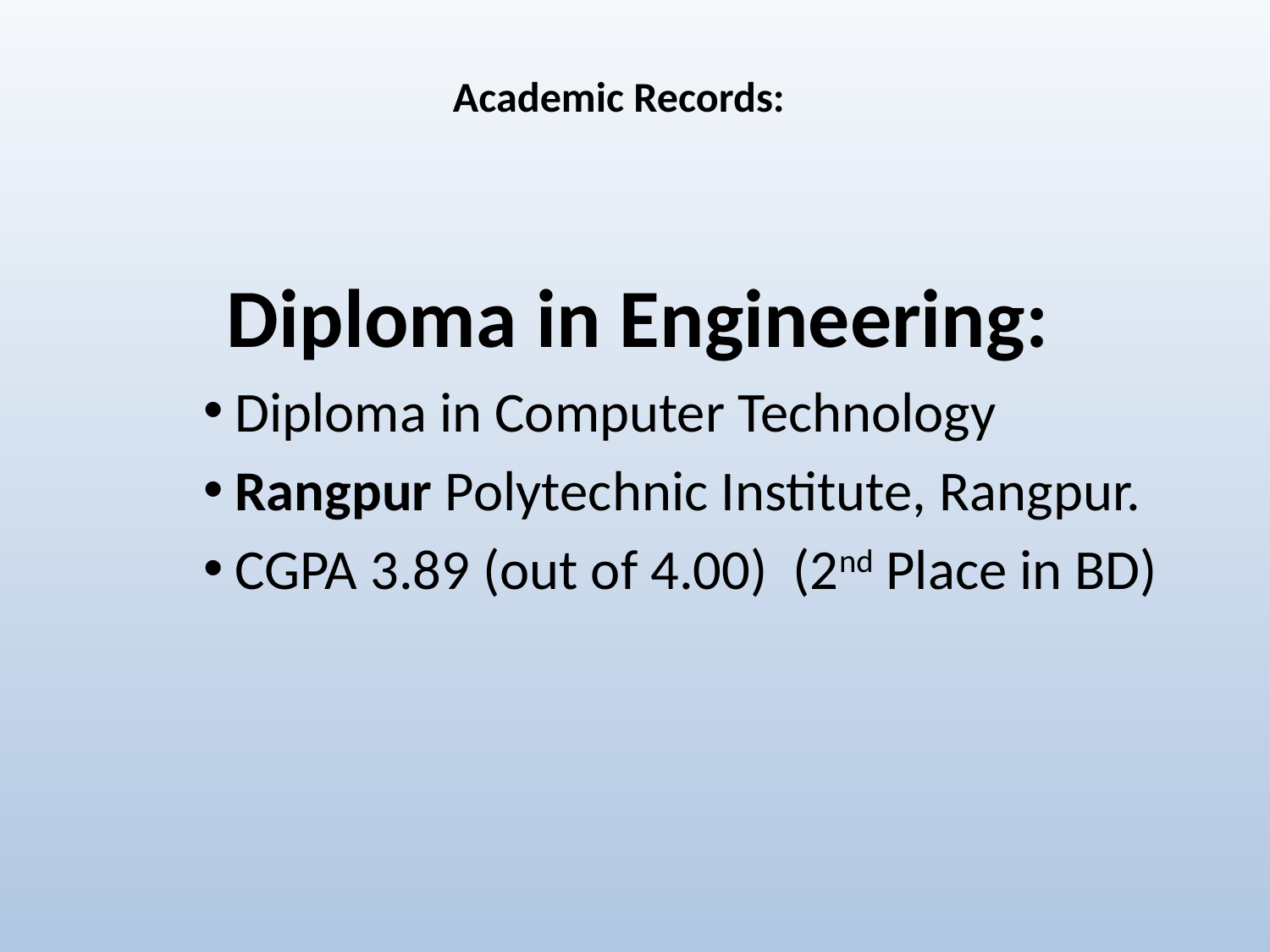

# Academic Records:

        Diploma in Engineering:
Diploma in Computer Technology
Rangpur Polytechnic Institute, Rangpur.
CGPA 3.89 (out of 4.00)  (2nd Place in BD)